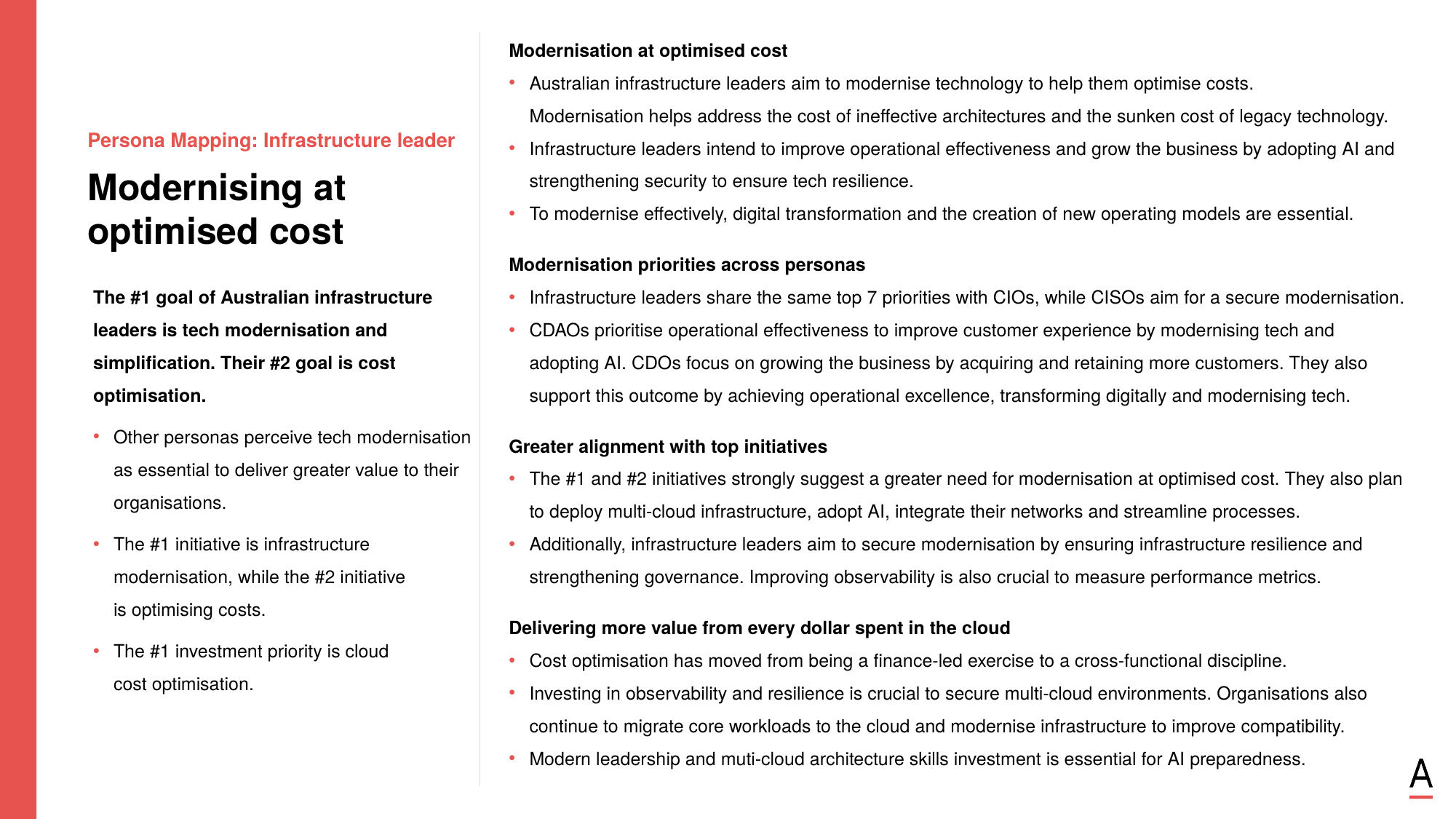

Modernisation at optimised cost
Australian infrastructure leaders aim to modernise technology to help them optimise costs.
Modernisation helps address the cost of ineffective architectures and the sunken cost of legacy technology.
Infrastructure leaders intend to improve operational effectiveness and grow the business by adopting AI and strengthening security to ensure tech resilience.
To modernise effectively, digital transformation and the creation of new operating models are essential.
Modernisation priorities across personas
Infrastructure leaders share the same top 7 priorities with CIOs, while CISOs aim for a secure modernisation.
CDAOs prioritise operational effectiveness to improve customer experience by modernising tech and adopting AI. CDOs focus on growing the business by acquiring and retaining more customers. They also support this outcome by achieving operational excellence, transforming digitally and modernising tech.
Greater alignment with top initiatives
The #1 and #2 initiatives strongly suggest a greater need for modernisation at optimised cost. They also plan to deploy multi-cloud infrastructure, adopt AI, integrate their networks and streamline processes.
Additionally, infrastructure leaders aim to secure modernisation by ensuring infrastructure resilience and strengthening governance. Improving observability is also crucial to measure performance metrics.
Delivering more value from every dollar spent in the cloud
Cost optimisation has moved from being a finance-led exercise to a cross-functional discipline.
Investing in observability and resilience is crucial to secure multi-cloud environments. Organisations also continue to migrate core workloads to the cloud and modernise infrastructure to improve compatibility.
Modern leadership and muti-cloud architecture skills investment is essential for AI preparedness.
Persona Mapping: Infrastructure leader
Modernising at optimised cost
The #1 goal of Australian infrastructure leaders is tech modernisation and simplification. Their #2 goal is cost optimisation.
Other personas perceive tech modernisation as essential to deliver greater value to their organisations.
The #1 initiative is infrastructure modernisation, while the #2 initiative
is optimising costs.
The #1 investment priority is cloud
cost optimisation.